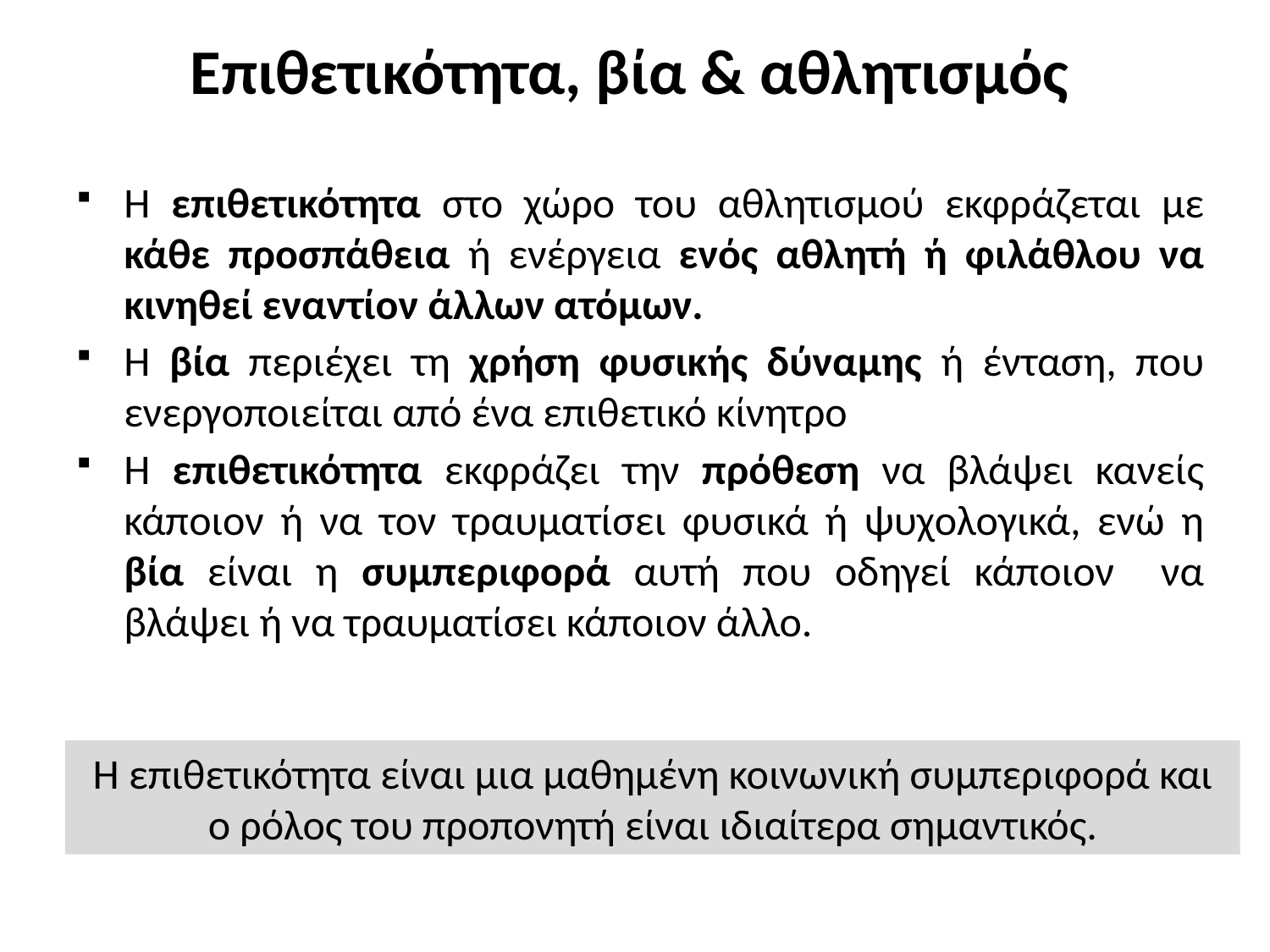

# Επιθετικότητα, βία & αθλητισμός
Η επιθετικότητα στο χώρο του αθλητισμού εκφράζεται με κάθε προσπάθεια ή ενέργεια ενός αθλητή ή φιλάθλου να κινηθεί εναντίον άλλων ατόμων.
Η βία περιέχει τη χρήση φυσικής δύναμης ή ένταση, που ενεργοποιείται από ένα επιθετικό κίνητρο
Η επιθετικότητα εκφράζει την πρόθεση να βλάψει κανείς κάποιον ή να τον τραυματίσει φυσικά ή ψυχολογικά, ενώ η βία είναι η συμπεριφορά αυτή που οδηγεί κάποιον  να βλάψει ή να τραυματίσει κάποιον άλλο.

Η επιθετικότητα είναι μια μαθημένη κοινωνική συμπεριφορά και ο ρόλος του προπονητή είναι ιδιαίτερα σημαντικός.